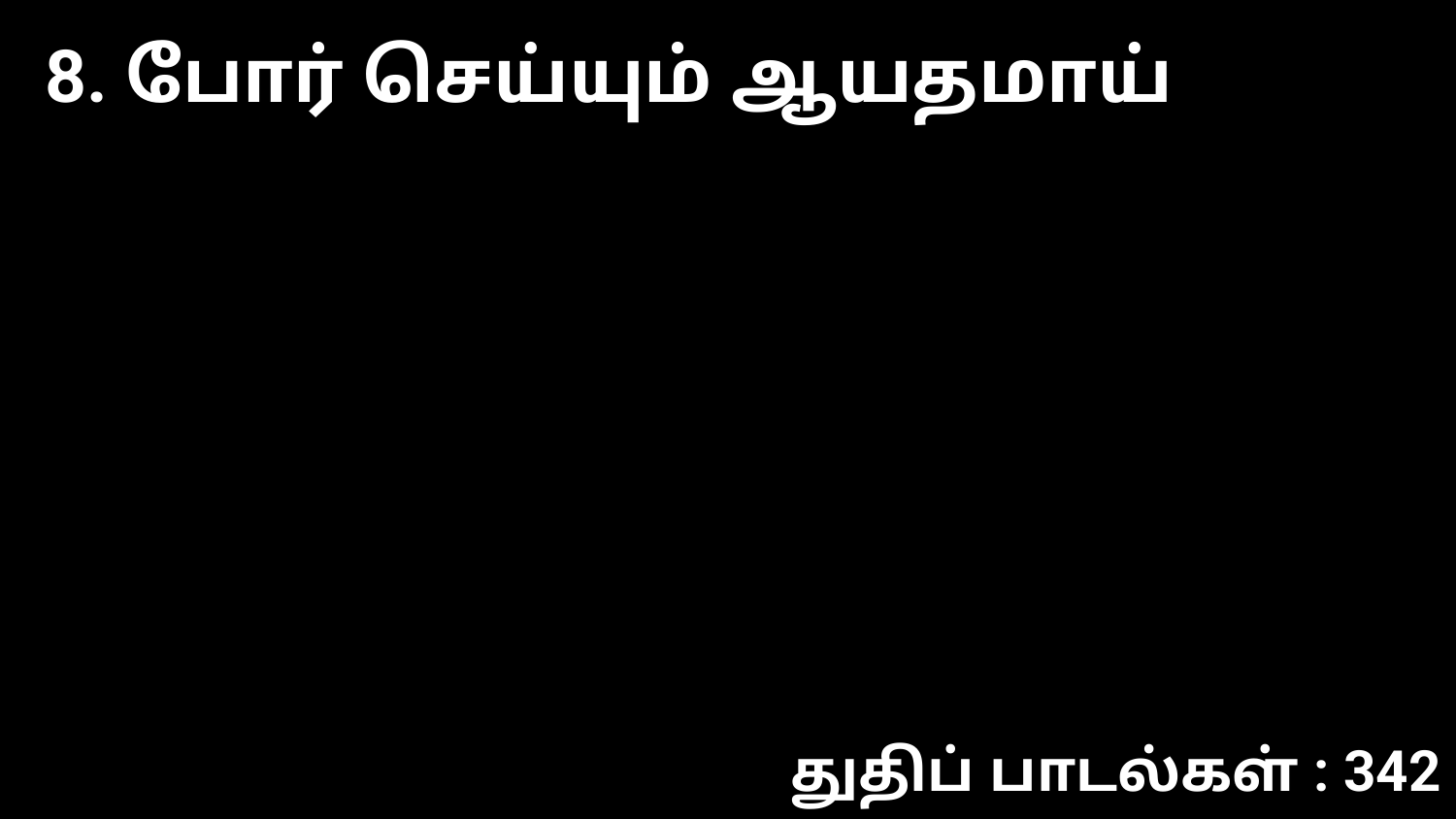

8. போர் செய்யும் ஆயதமாய்
துதிப் பாடல்கள் : 342